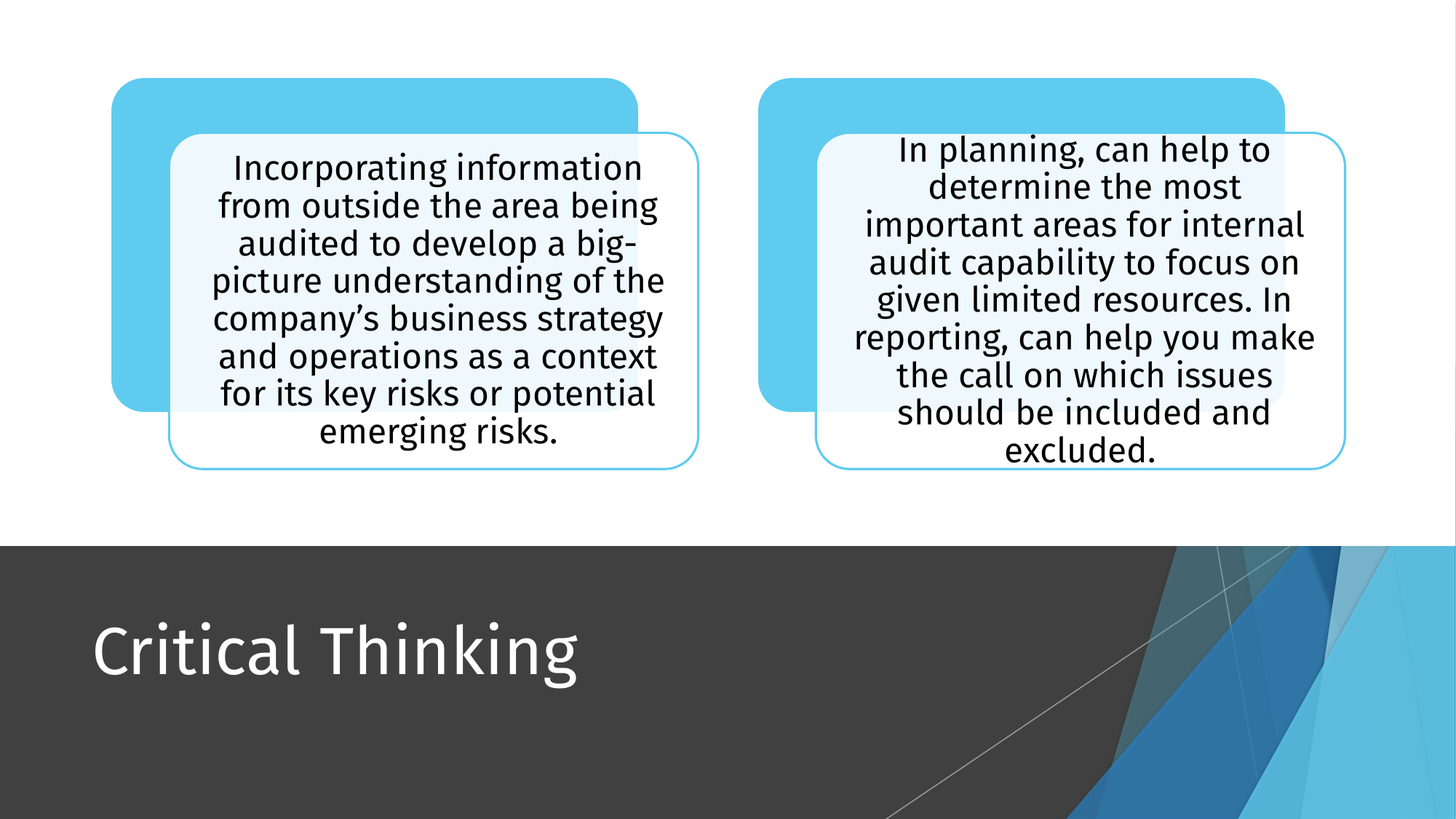

Incorporating information from outside the area being audited to develop a big-picture understanding of the company’s business strategy and operations as a context for its key risks or potential emerging risks.
In planning, can help to determine the most important areas for internal audit capability to focus on given limited resources. In reporting, can help you make the call on which issues should be included and excluded.

# Critical Thinking